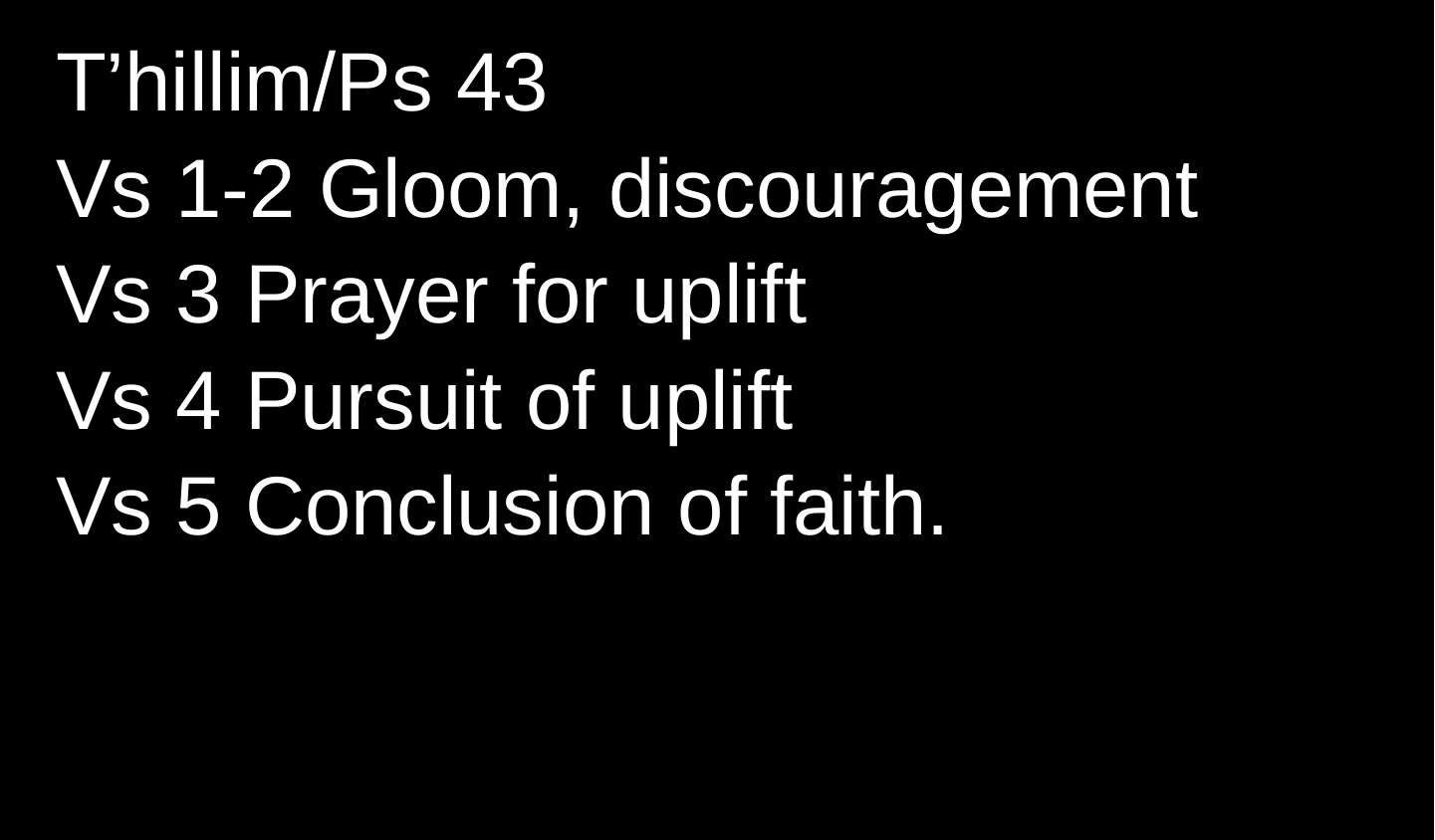

T’hillim/Ps 43
Vs 1-2 Gloom, discouragement
Vs 3 Prayer for uplift
Vs 4 Pursuit of uplift
Vs 5 Conclusion of faith.